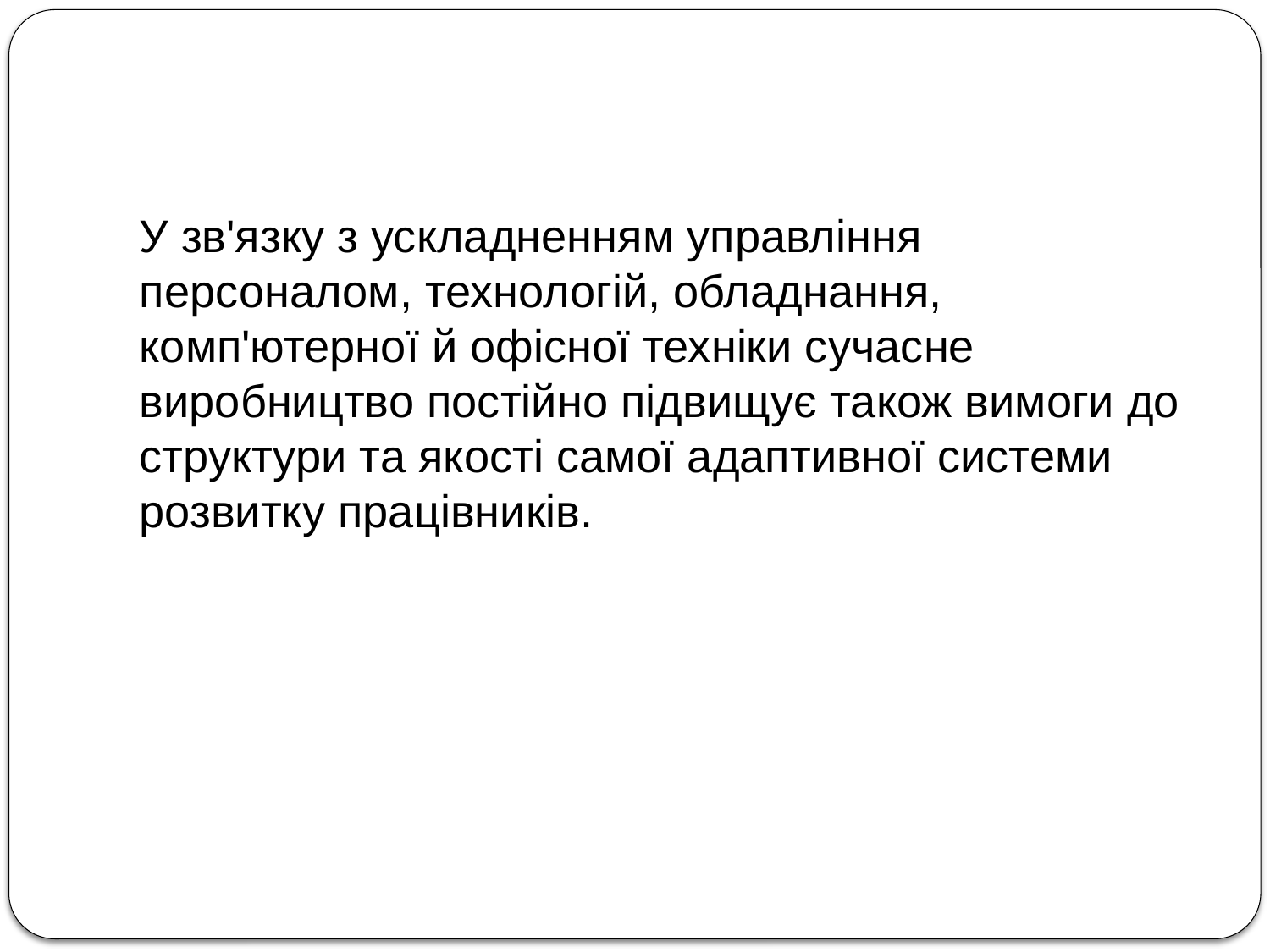

У зв'язку з ускладненням управління персоналом, технологій, обладнання, комп'ютерної й офісної техніки сучасне виробництво постійно підвищує також вимоги до структури та якості самої адаптивної системи розвитку працівників.